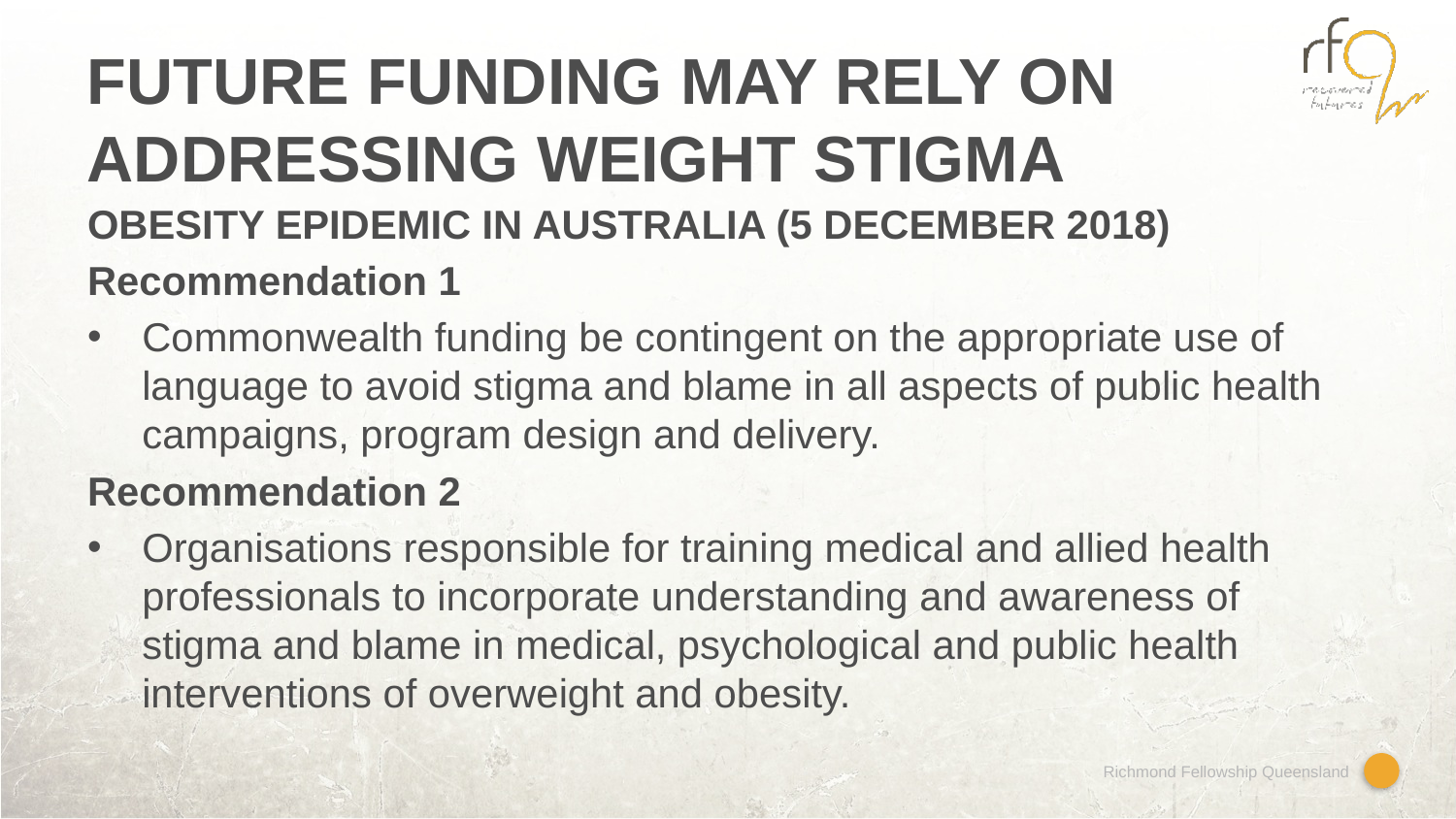

# Future funding may Rely on Addressing Weight Stigma
Obesity epidemic in Australia (5 December 2018)
Recommendation 1
Commonwealth funding be contingent on the appropriate use of language to avoid stigma and blame in all aspects of public health campaigns, program design and delivery.
Recommendation 2
Organisations responsible for training medical and allied health professionals to incorporate understanding and awareness of stigma and blame in medical, psychological and public health interventions of overweight and obesity.